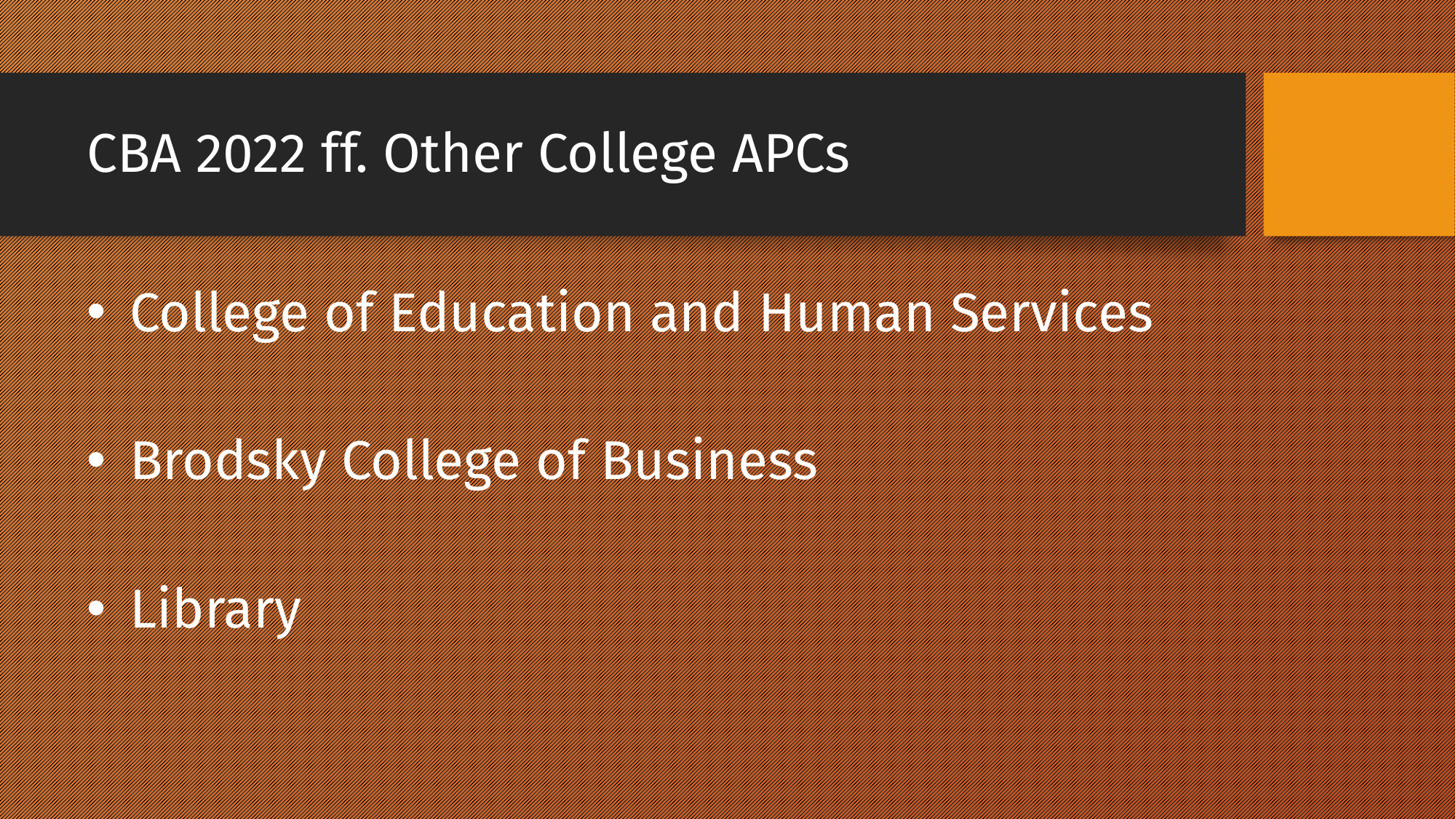

# CBA 2022 ff. Other College APCs
College of Education and Human Services

Brodsky College of Business

Library